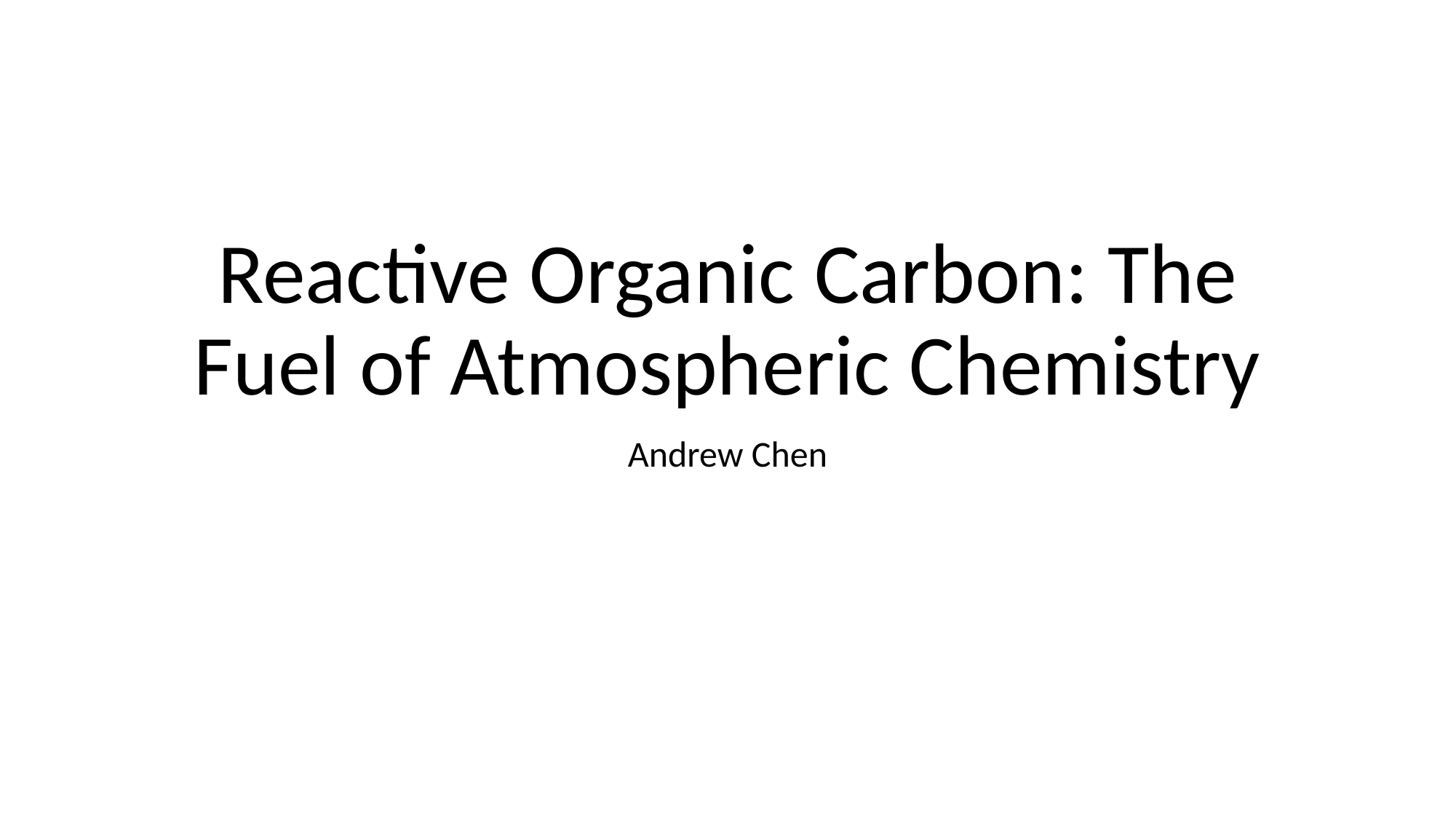

# Reactive Organic Carbon: The Fuel of Atmospheric Chemistry
Andrew Chen